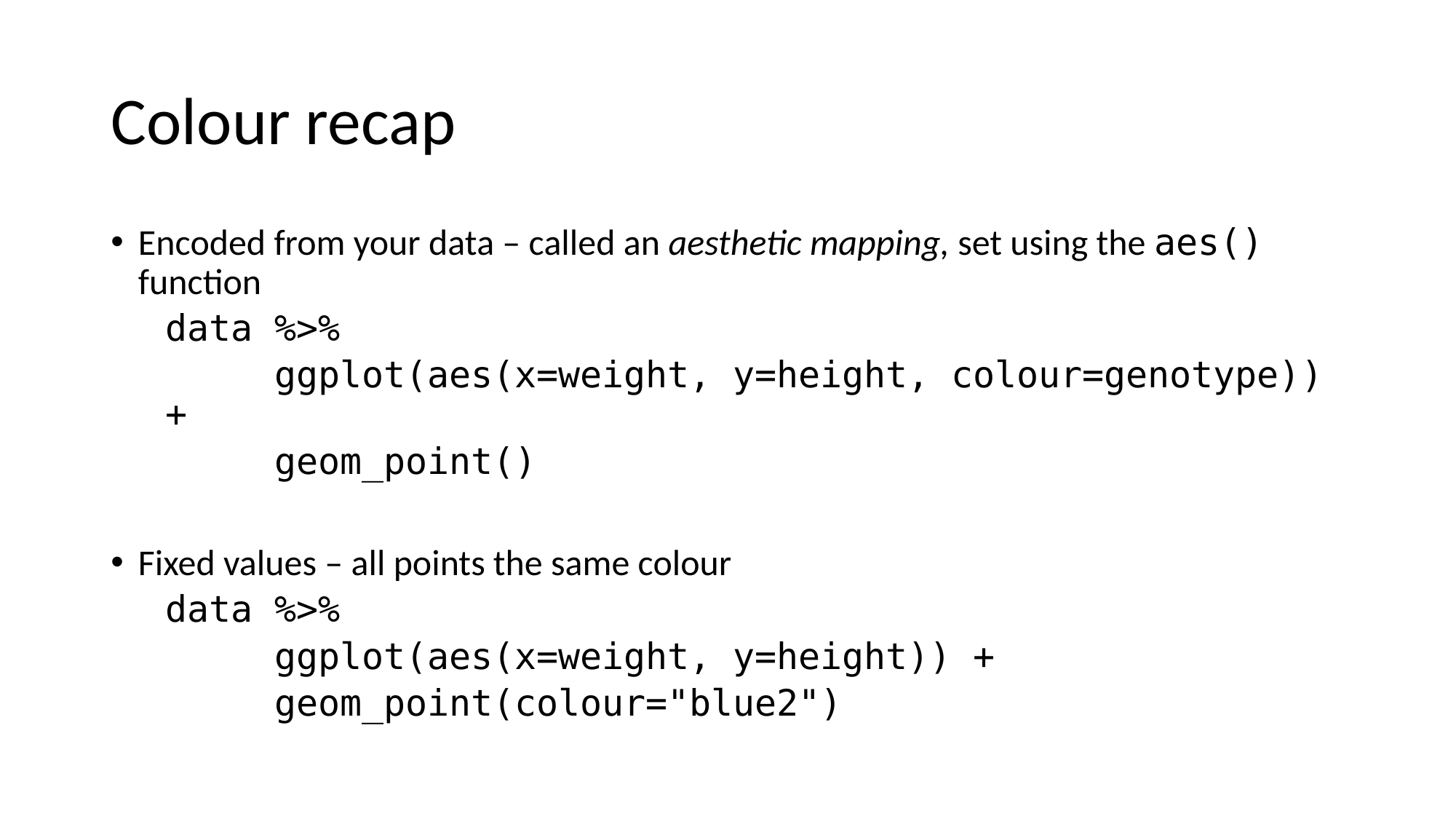

# Colour recap
Encoded from your data – called an aesthetic mapping, set using the aes() function
data %>%
	ggplot(aes(x=weight, y=height, colour=genotype)) +
	geom_point()

Fixed values – all points the same colour
data %>%
	ggplot(aes(x=weight, y=height)) +
	geom_point(colour="blue2")